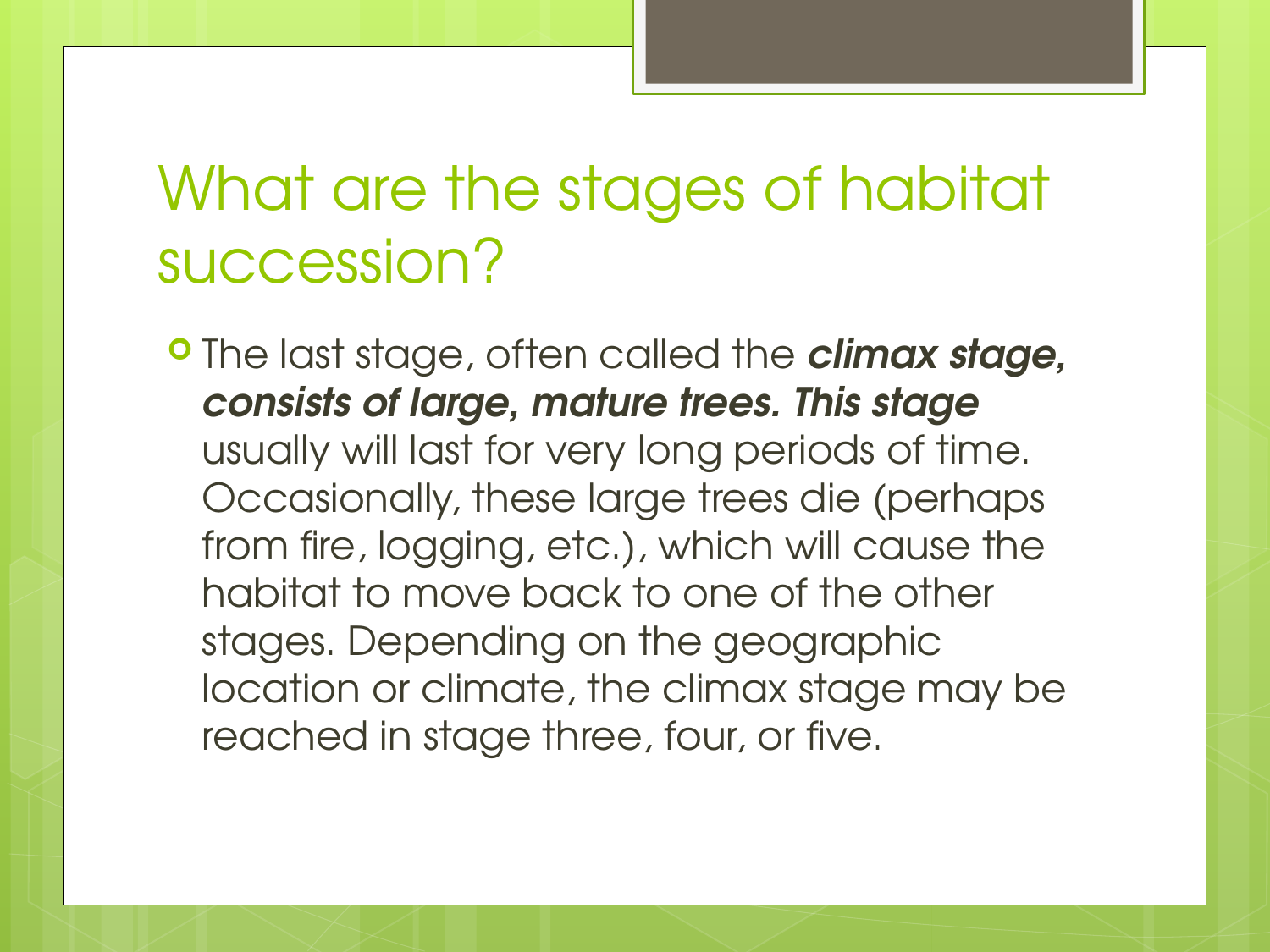

# What are the stages of habitat succession?
The last stage, often called the climax stage, consists of large, mature trees. This stage usually will last for very long periods of time. Occasionally, these large trees die (perhaps from fire, logging, etc.), which will cause the habitat to move back to one of the other stages. Depending on the geographic location or climate, the climax stage may be reached in stage three, four, or five.